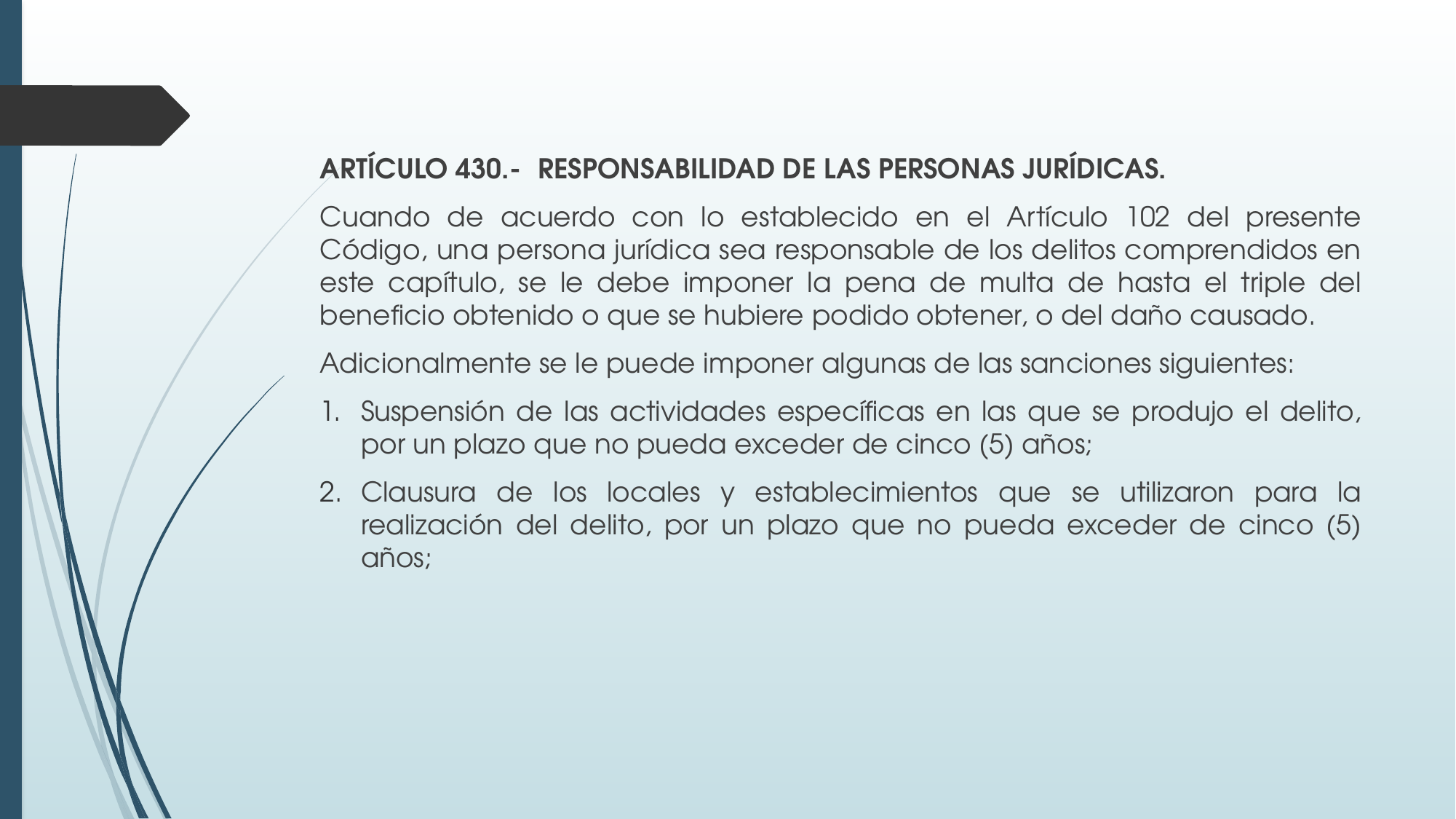

ARTÍCULO 430.-	RESPONSABILIDAD DE LAS PERSONAS JURÍDICAS.
Cuando de acuerdo con lo establecido en el Artículo 102 del presente Código, una persona jurídica sea responsable de los delitos comprendidos en este capítulo, se le debe imponer la pena de multa de hasta el triple del beneficio obtenido o que se hubiere podido obtener, o del daño causado.
Adicionalmente se le puede imponer algunas de las sanciones siguientes:
Suspensión de las actividades específicas en las que se produjo el delito, por un plazo que no pueda exceder de cinco (5) años;
Clausura de los locales y establecimientos que se utilizaron para la realización del delito, por un plazo que no pueda exceder de cinco (5) años;